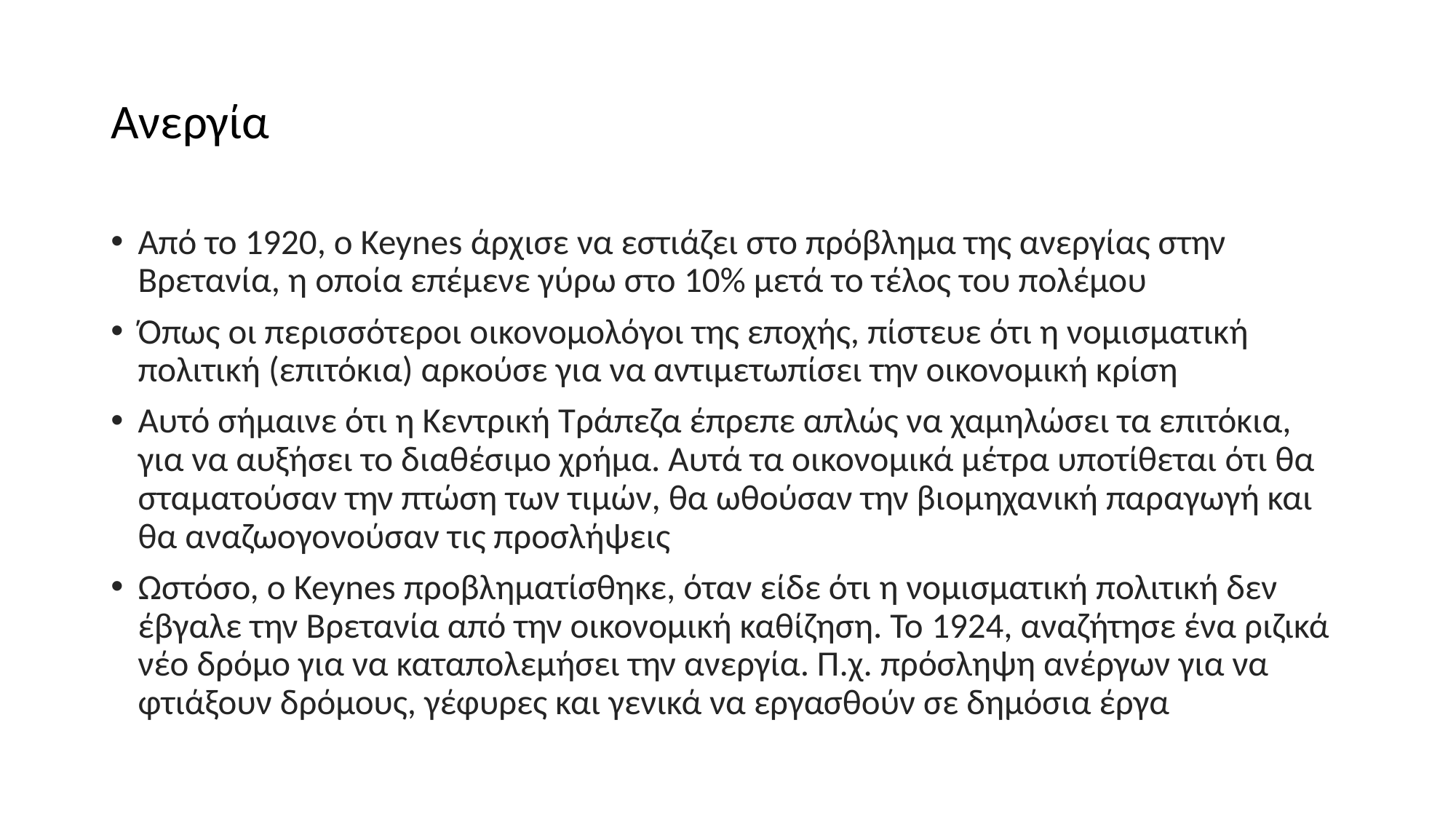

# Ανεργία
Από το 1920, ο Keynes άρχισε να εστιάζει στο πρόβλημα της ανεργίας στην Βρετανία, η οποία επέμενε γύρω στο 10% μετά το τέλος του πολέμου
Όπως οι περισσότεροι οικονομολόγοι της εποχής, πίστευε ότι η νομισματική πολιτική (επιτόκια) αρκούσε για να αντιμετωπίσει την οικονομική κρίση
Αυτό σήμαινε ότι η Κεντρική Τράπεζα έπρεπε απλώς να χαμηλώσει τα επιτόκια, για να αυξήσει το διαθέσιμο χρήμα. Αυτά τα οικονομικά μέτρα υποτίθεται ότι θα σταματούσαν την πτώση των τιμών, θα ωθούσαν την βιομηχανική παραγωγή και θα αναζωογονούσαν τις προσλήψεις
Ωστόσο, ο Keynes προβληματίσθηκε, όταν είδε ότι η νομισματική πολιτική δεν έβγαλε την Βρετανία από την οικονομική καθίζηση. Το 1924, αναζήτησε ένα ριζικά νέο δρόμο για να καταπολεμήσει την ανεργία. Π.χ. πρόσληψη ανέργων για να φτιάξουν δρόμους, γέφυρες και γενικά να εργασθούν σε δημόσια έργα